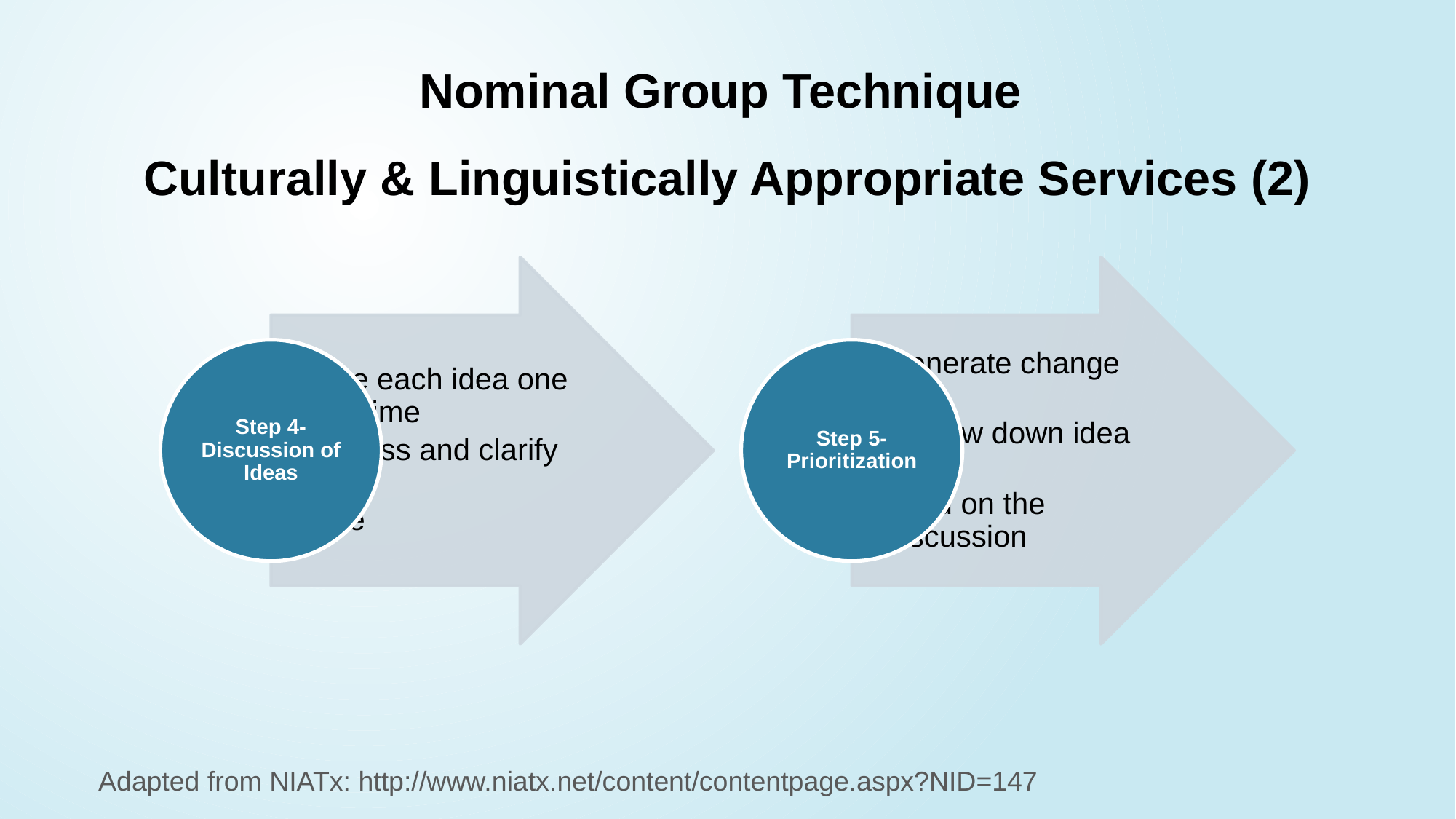

# Nominal Group Technique Culturally & Linguistically Appropriate Services (2)
Take each idea one at a time
Discuss and clarify idea
Vote
Step 4-Discussion of Ideas
Generate change list
Narrow down idea list
Build on the discussion
Step 5-Prioritization
Adapted from NIATx: http://www.niatx.net/content/contentpage.aspx?NID=147